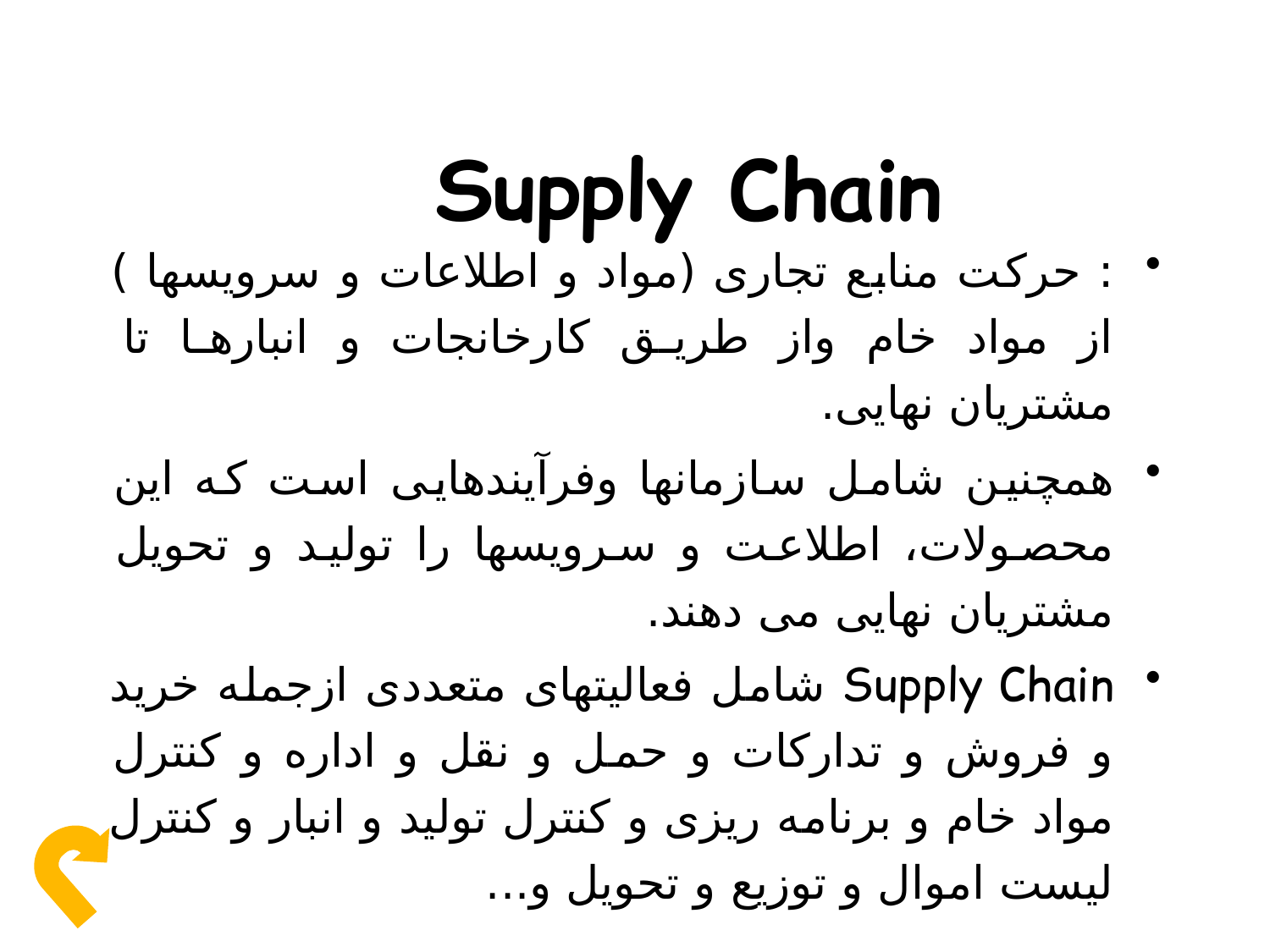

# Supply Chain
: حرکت منابع تجاری (مواد و اطلاعات و سرويسها ) از مواد خام واز طريق کارخانجات و انبارها تا مشتريان نهايی.
همچنین شامل سازمانها وفرآيندهايی است که اين محصولات، اطلاعت و سرويسها را توليد و تحويل مشتريان نهايی می دهند.
Supply Chain شامل فعاليتهای متعددی ازجمله خريد و فروش و تدارکات و حمل و نقل و اداره و کنترل مواد خام و برنامه ريزی و کنترل توليد و انبار و کنترل ليست اموال و توزيع و تحويل و...